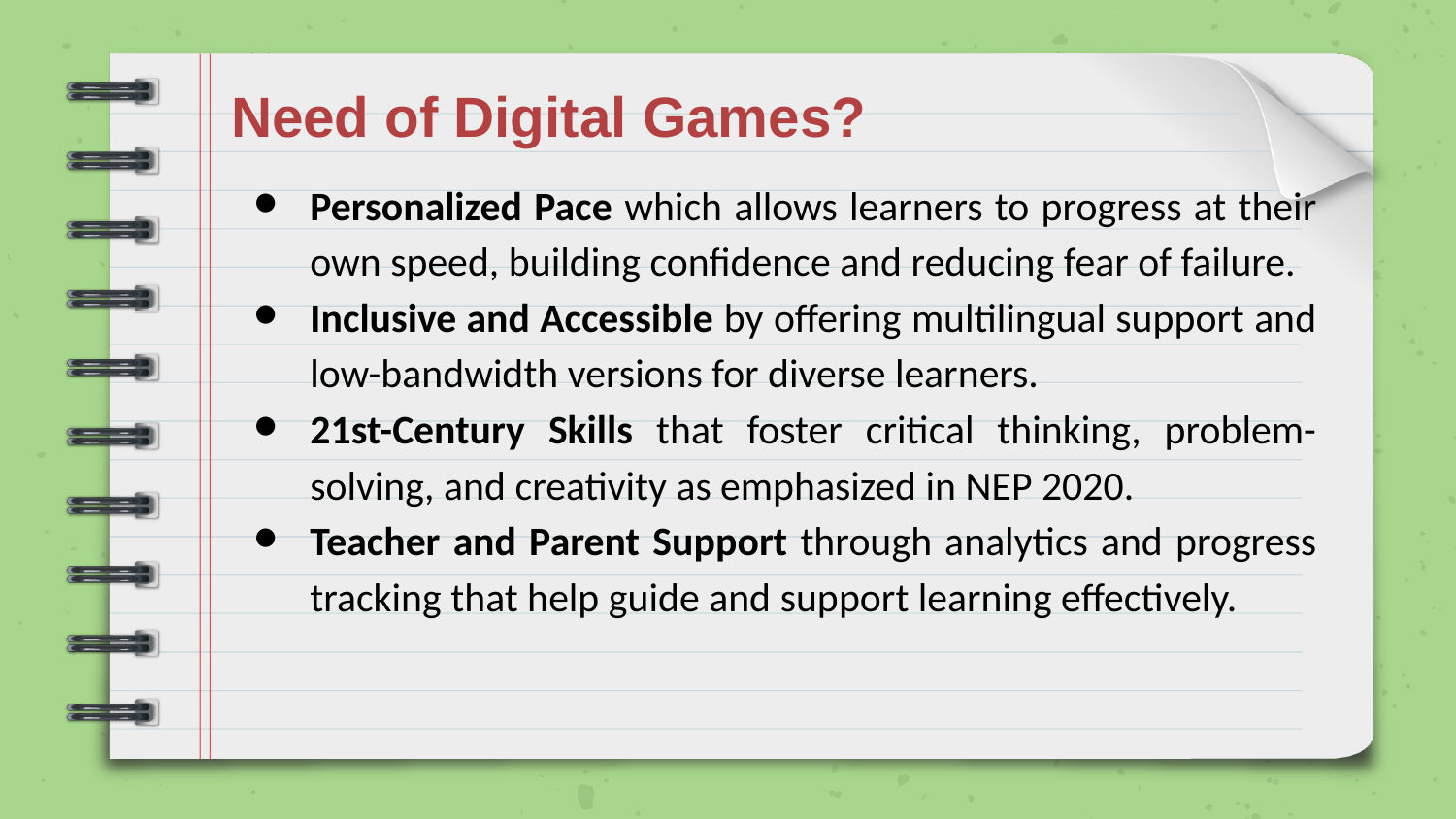

# Need of Digital Games?
Personalized Pace which allows learners to progress at their own speed, building confidence and reducing fear of failure.
Inclusive and Accessible by offering multilingual support and low-bandwidth versions for diverse learners.
21st-Century Skills that foster critical thinking, problem-solving, and creativity as emphasized in NEP 2020.
Teacher and Parent Support through analytics and progress tracking that help guide and support learning effectively.